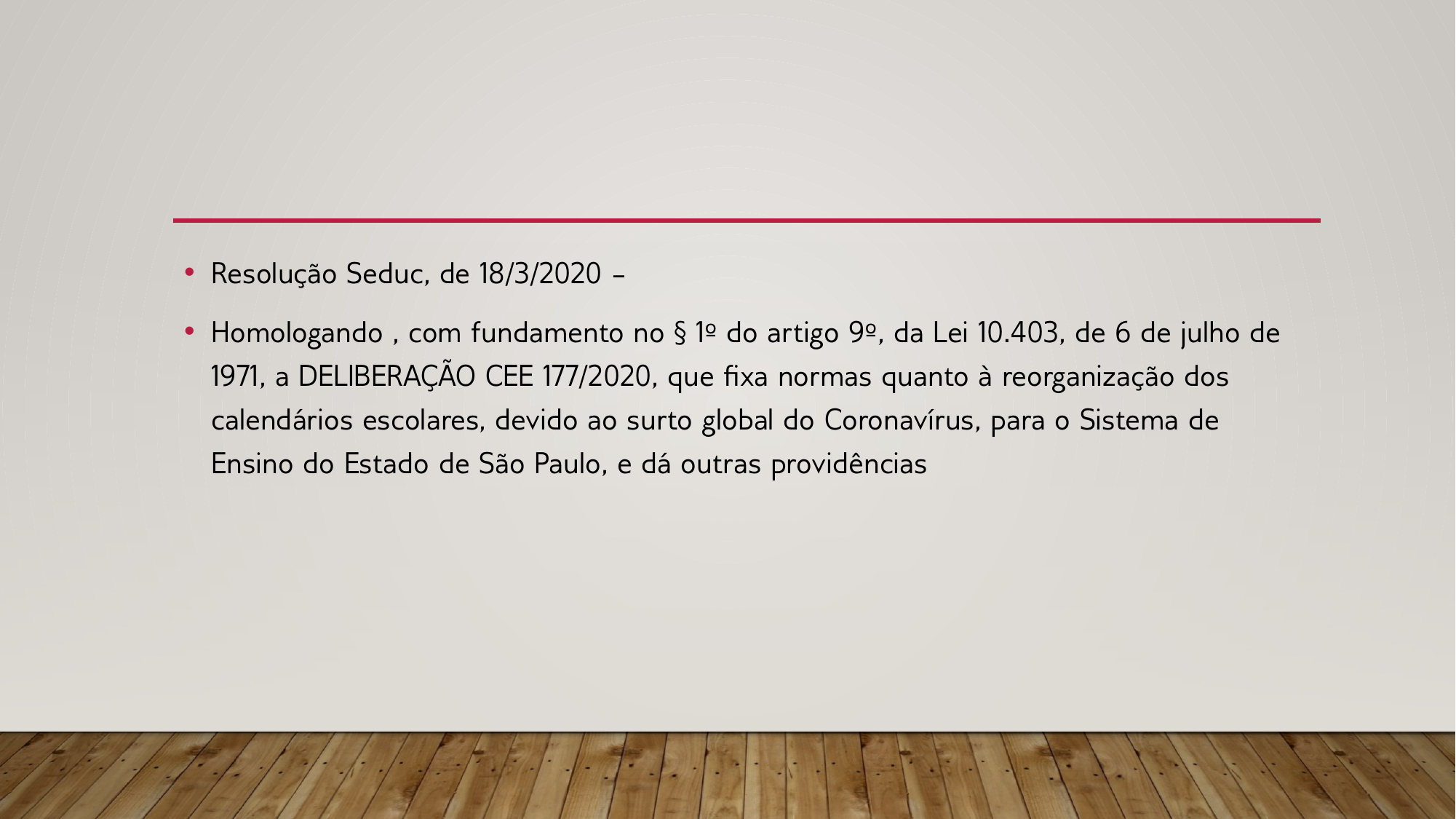

Resolução Seduc, de 18/3/2020 –
Homologando , com fundamento no § 1º do artigo 9º, da Lei 10.403, de 6 de julho de 1971, a DELIBERAÇÃO CEE 177/2020, que fixa normas quanto à reorganização dos calendários escolares, devido ao surto global do Coronavírus, para o Sistema de Ensino do Estado de São Paulo, e dá outras providências